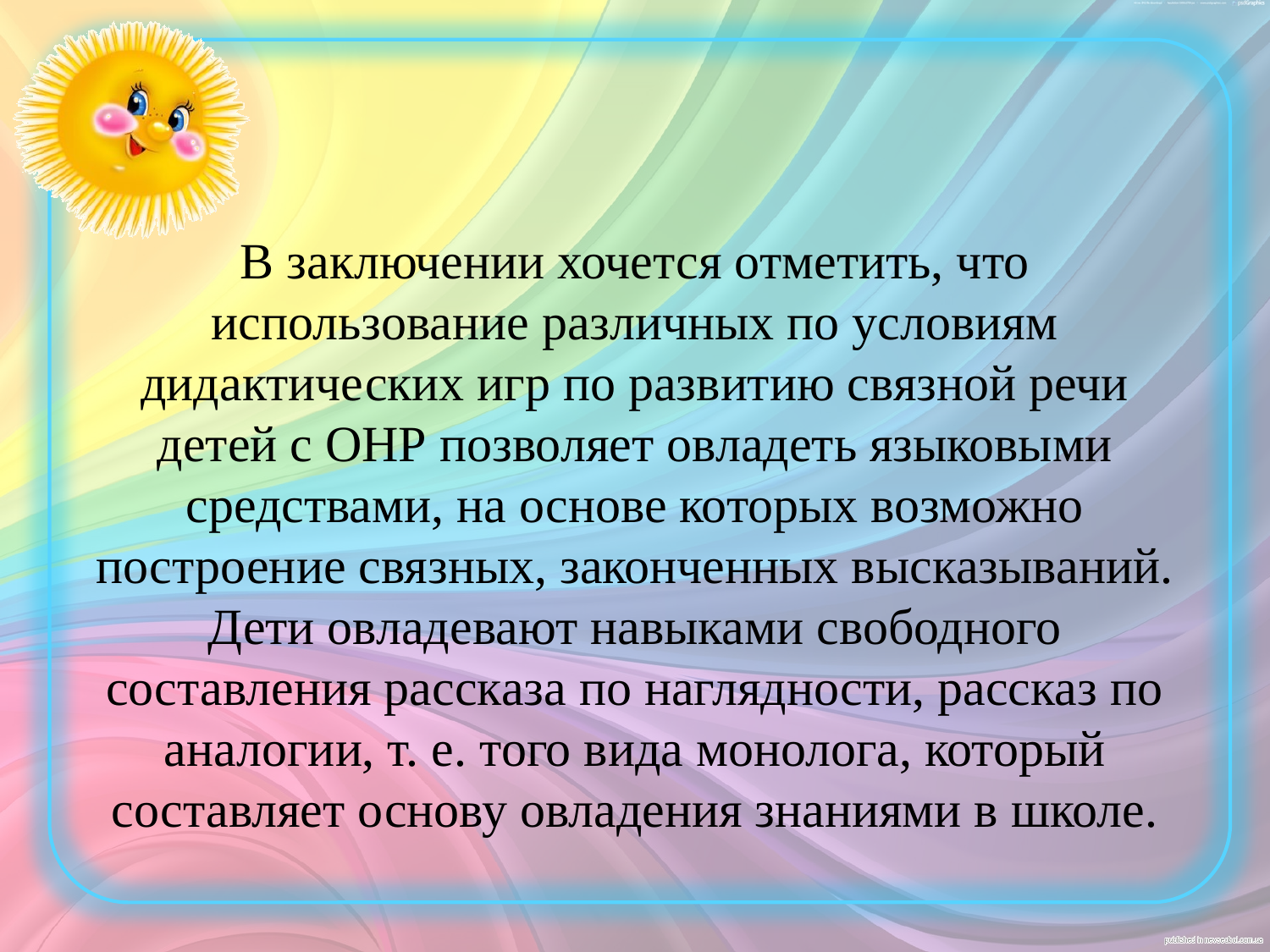

В заключении хочется отметить, что использование различных по условиям дидактических игр по развитию связной речи детей с ОНР позволяет овладеть языковыми средствами, на основе которых возможно построение связных, законченных высказываний. Дети овладевают навыками свободного составления рассказа по наглядности, рассказ по аналогии, т. е. того вида монолога, который составляет основу овладения знаниями в школе.